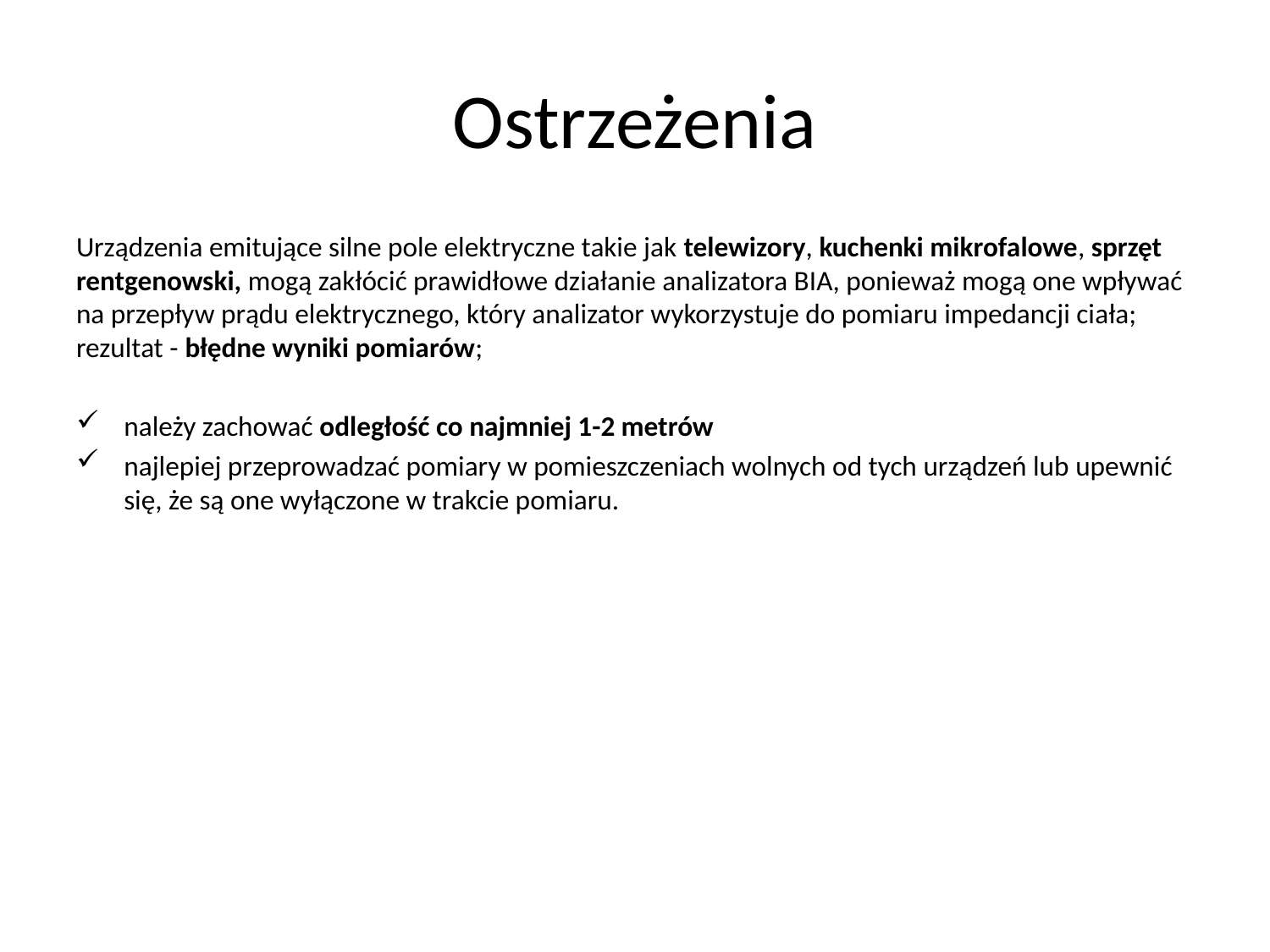

# Ostrzeżenia
Urządzenia emitujące silne pole elektryczne takie jak telewizory, kuchenki mikrofalowe, sprzęt rentgenowski, mogą zakłócić prawidłowe działanie analizatora BIA, ponieważ mogą one wpływać na przepływ prądu elektrycznego, który analizator wykorzystuje do pomiaru impedancji ciała; rezultat - błędne wyniki pomiarów;

należy zachować odległość co najmniej 1-2 metrów
najlepiej przeprowadzać pomiary w pomieszczeniach wolnych od tych urządzeń lub upewnić się, że są one wyłączone w trakcie pomiaru.